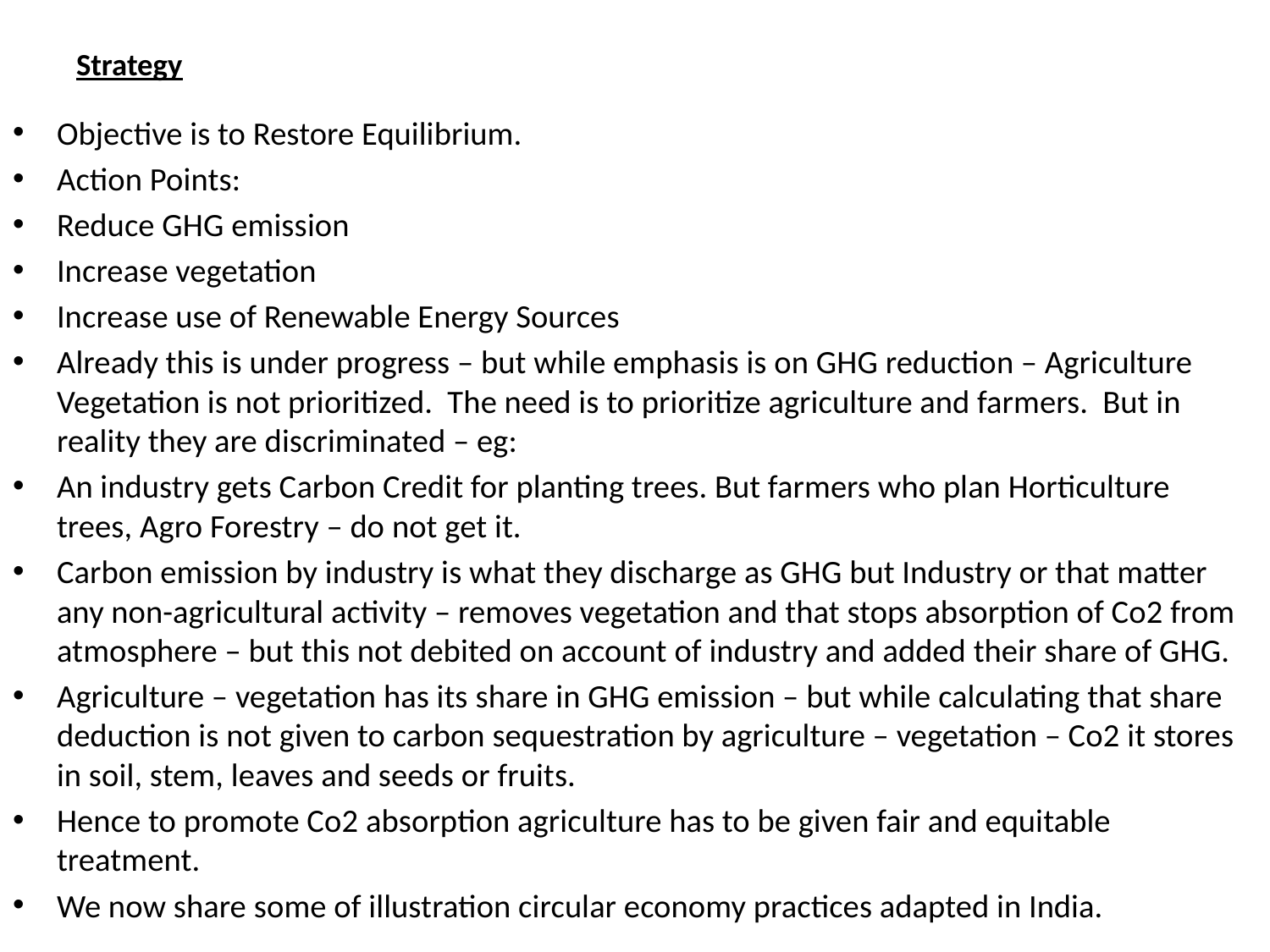

# Strategy
Objective is to Restore Equilibrium.
Action Points:
Reduce GHG emission
Increase vegetation
Increase use of Renewable Energy Sources
Already this is under progress – but while emphasis is on GHG reduction – Agriculture Vegetation is not prioritized.  The need is to prioritize agriculture and farmers.  But in reality they are discriminated – eg:
An industry gets Carbon Credit for planting trees. But farmers who plan Horticulture trees, Agro Forestry – do not get it.
Carbon emission by industry is what they discharge as GHG but Industry or that matter any non-agricultural activity – removes vegetation and that stops absorption of Co2 from atmosphere – but this not debited on account of industry and added their share of GHG.
Agriculture – vegetation has its share in GHG emission – but while calculating that share deduction is not given to carbon sequestration by agriculture – vegetation – Co2 it stores in soil, stem, leaves and seeds or fruits.
Hence to promote Co2 absorption agriculture has to be given fair and equitable treatment.
We now share some of illustration circular economy practices adapted in India.